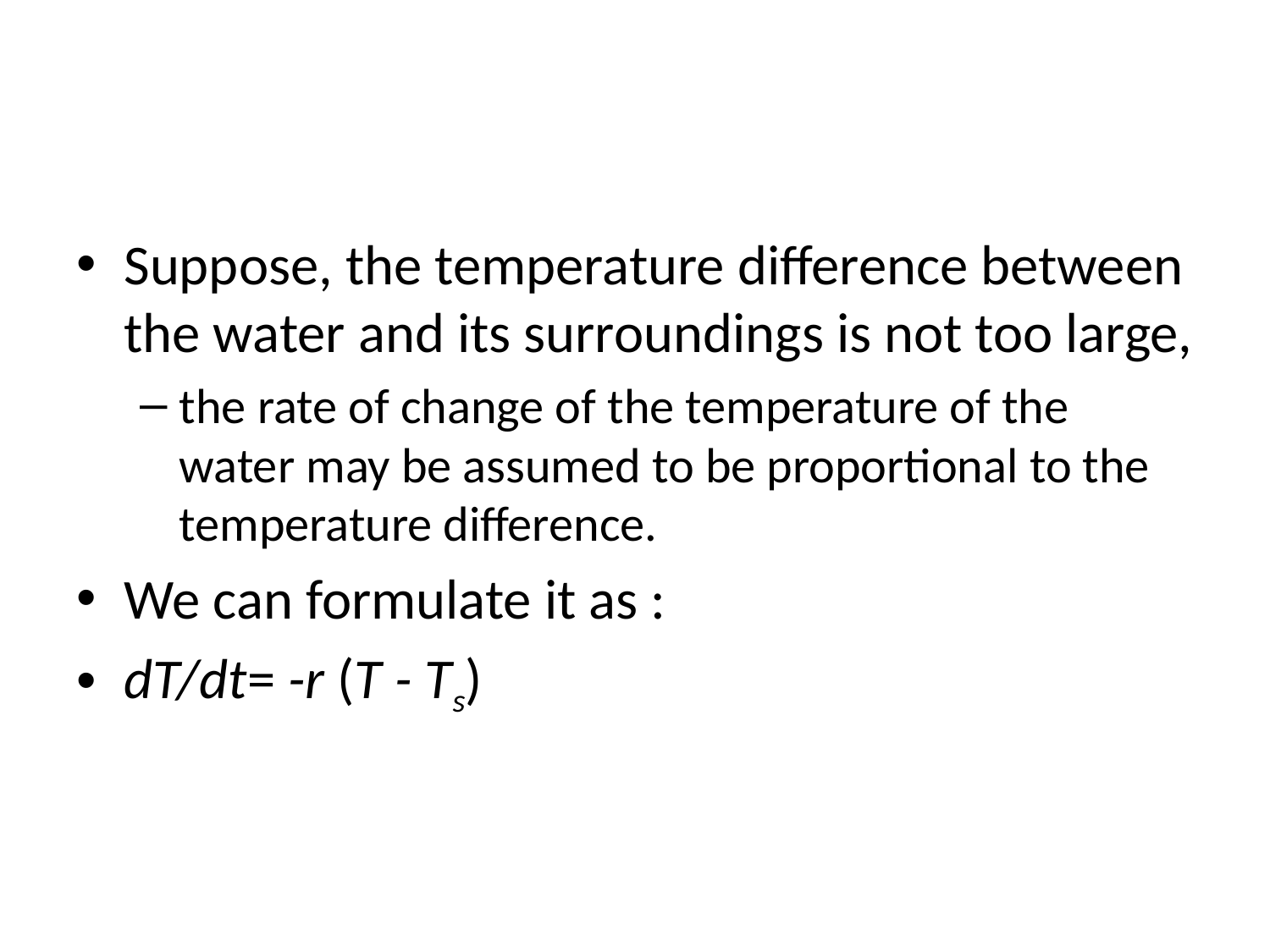

#
Suppose, the temperature difference between the water and its surroundings is not too large,
the rate of change of the temperature of the water may be assumed to be proportional to the temperature difference.
We can formulate it as :
dT/dt= -r (T - Ts)